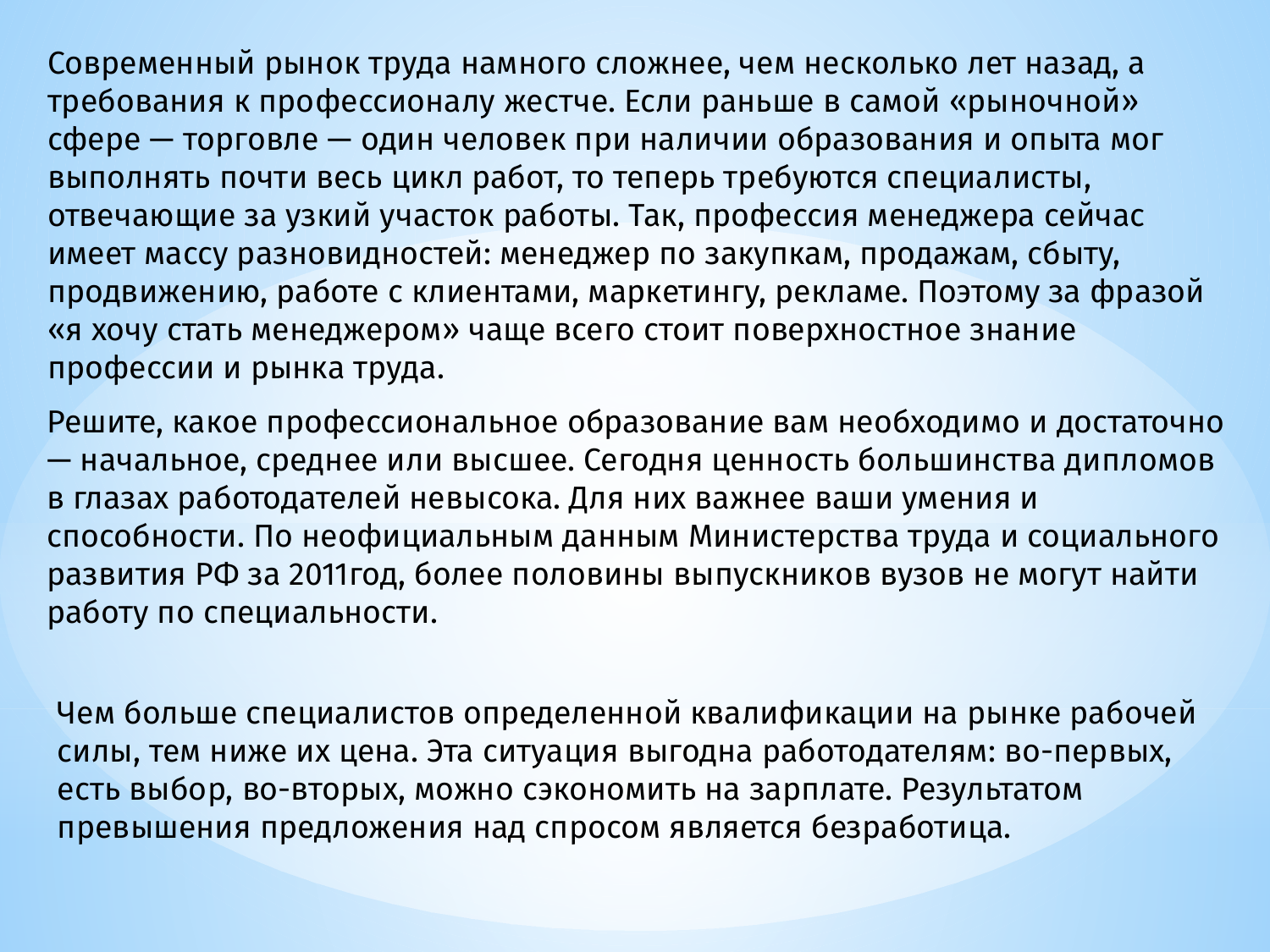

Современный рынок труда намного сложнее, чем несколько лет назад, а требования к профессионалу жестче. Если раньше в самой «рыночной» сфере — торговле — один человек при наличии образования и опыта мог выполнять почти весь цикл работ, то теперь требуются специалисты, отвечающие за узкий участок работы. Так, профессия менеджера сейчас имеет массу разновидностей: менеджер по закупкам, продажам, сбыту, продвижению, работе с клиентами, маркетингу, рекламе. Поэтому за фразой «я хочу стать менеджером» чаще всего стоит поверхностное знание профессии и рынка труда.
Решите, какое профессиональное образование вам необходимо и достаточно — начальное, среднее или высшее. Сегодня ценность большинства дипломов в глазах работодателей невысока. Для них важнее ваши умения и способности. По неофициальным данным Министерства труда и социального развития РФ за 2011год, более половины выпускников вузов не могут найти работу по специальности.
Чем больше специалистов определенной квалификации на рынке рабочей силы, тем ниже их цена. Эта ситуация выгодна работодателям: во-первых, есть выбор, во-вторых, можно сэкономить на зарплате. Результатом превышения предложения над спросом является безработица.